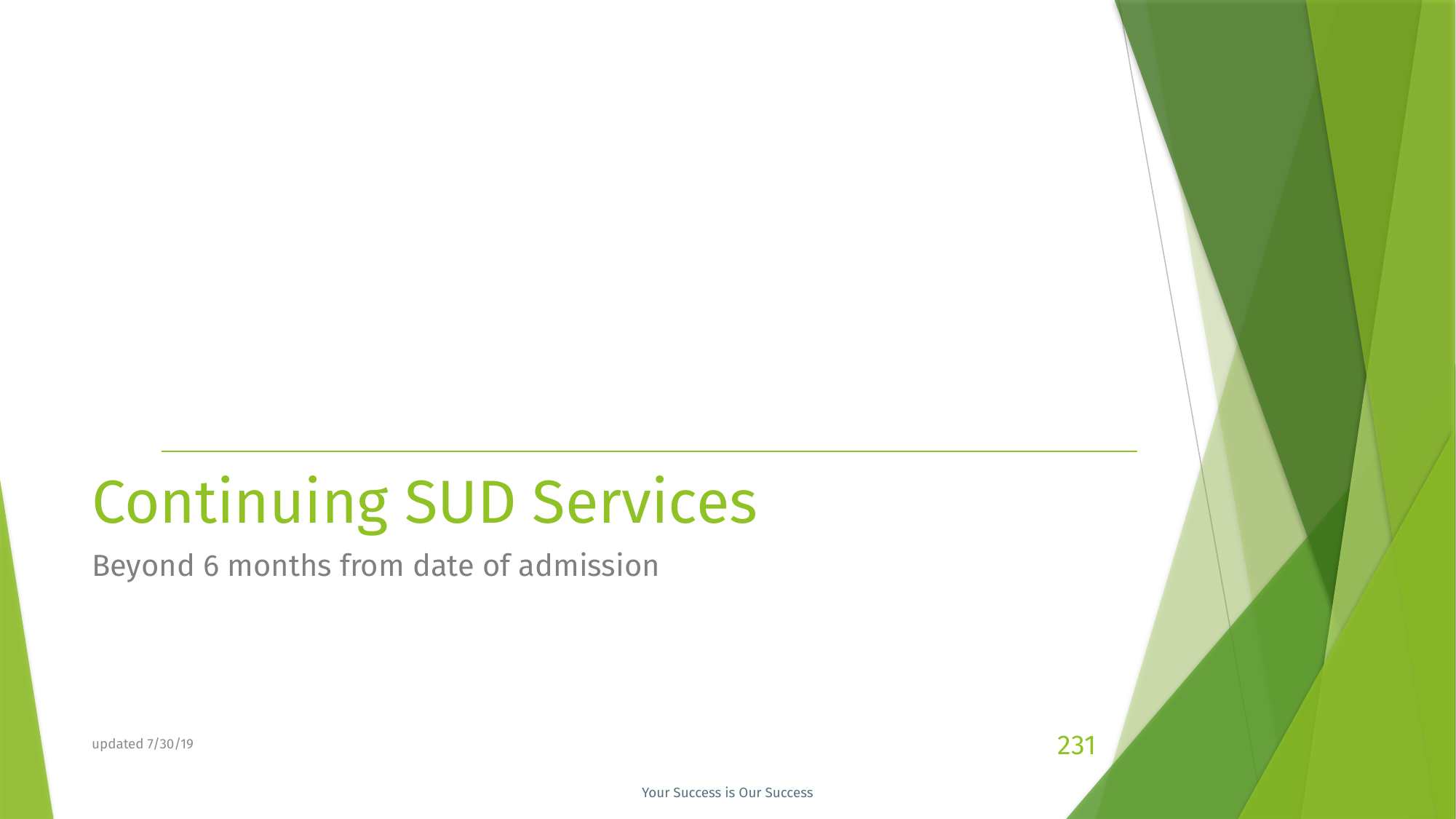

# Continuing SUD Services
Beyond 6 months from date of admission
updated 7/30/19
231